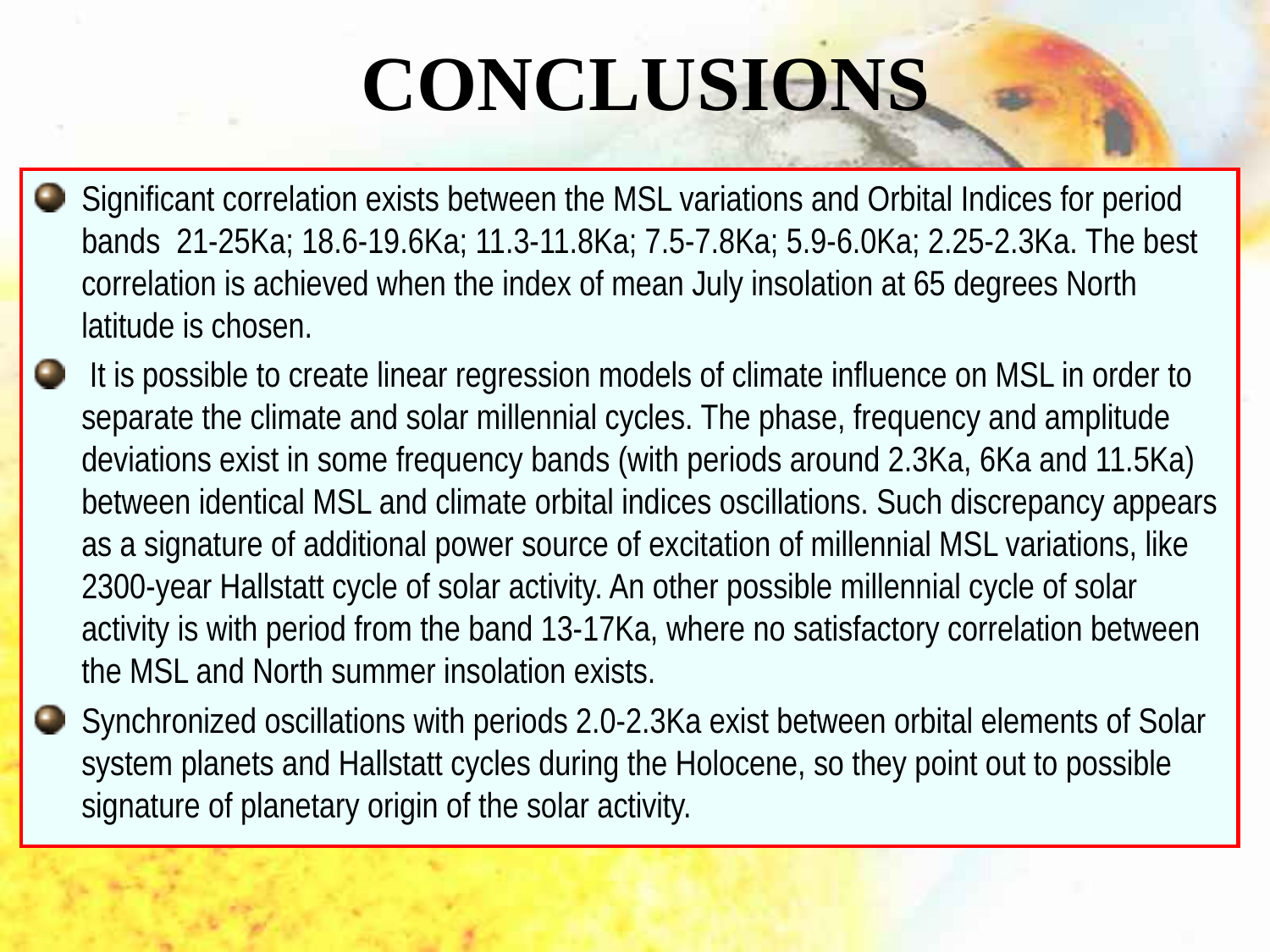

# CONCLUSIONS
Significant correlation exists between the MSL variations and Orbital Indices for period bands  21-25Ka; 18.6-19.6Ka; 11.3-11.8Ka; 7.5-7.8Ka; 5.9-6.0Ka; 2.25-2.3Ka. The best correlation is achieved when the index of mean July insolation at 65 degrees North latitude is chosen.
 It is possible to create linear regression models of climate influence on MSL in order to separate the climate and solar millennial cycles. The phase, frequency and amplitude deviations exist in some frequency bands (with periods around 2.3Ka, 6Ka and 11.5Ka)  between identical MSL and climate orbital indices oscillations. Such discrepancy appears as a signature of additional power source of excitation of millennial MSL variations, like 2300-year Hallstatt cycle of solar activity. An other possible millennial cycle of solar activity is with period from the band 13-17Ka, where no satisfactory correlation between the MSL and North summer insolation exists.
Synchronized oscillations with periods 2.0-2.3Ka exist between orbital elements of Solar system planets and Hallstatt cycles during the Holocene, so they point out to possible signature of planetary origin of the solar activity.